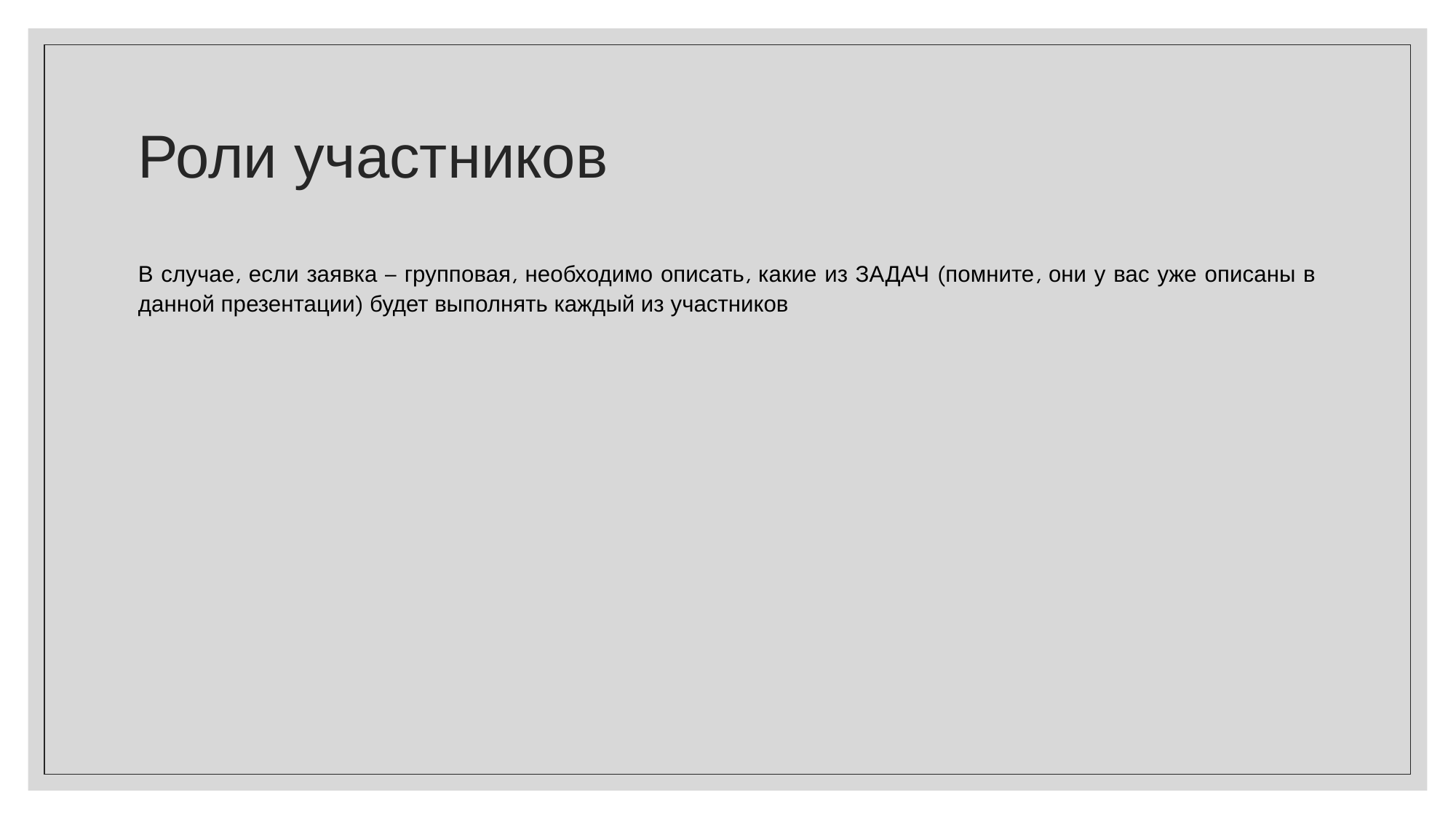

# Роли участников
В случае, если заявка – групповая, необходимо описать, какие из ЗАДАЧ (помните, они у вас уже описаны в данной презентации) будет выполнять каждый из участников